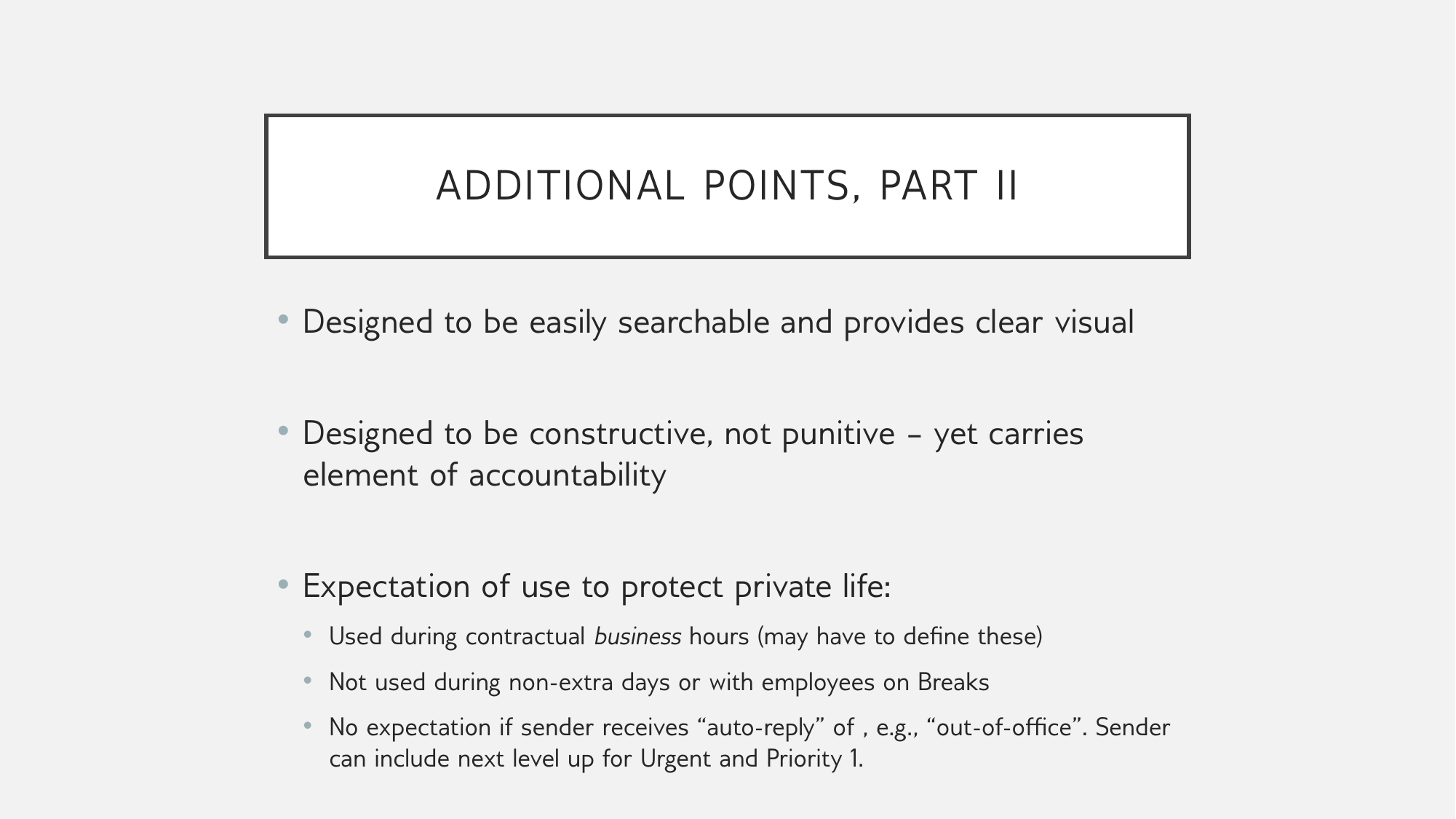

# Additional Points, Part II
Designed to be easily searchable and provides clear visual

Designed to be constructive, not punitive – yet carries element of accountability

Expectation of use to protect private life:
Used during contractual business hours (may have to define these)
Not used during non-extra days or with employees on Breaks
No expectation if sender receives “auto-reply” of , e.g., “out-of-office”. Sender can include next level up for Urgent and Priority 1.